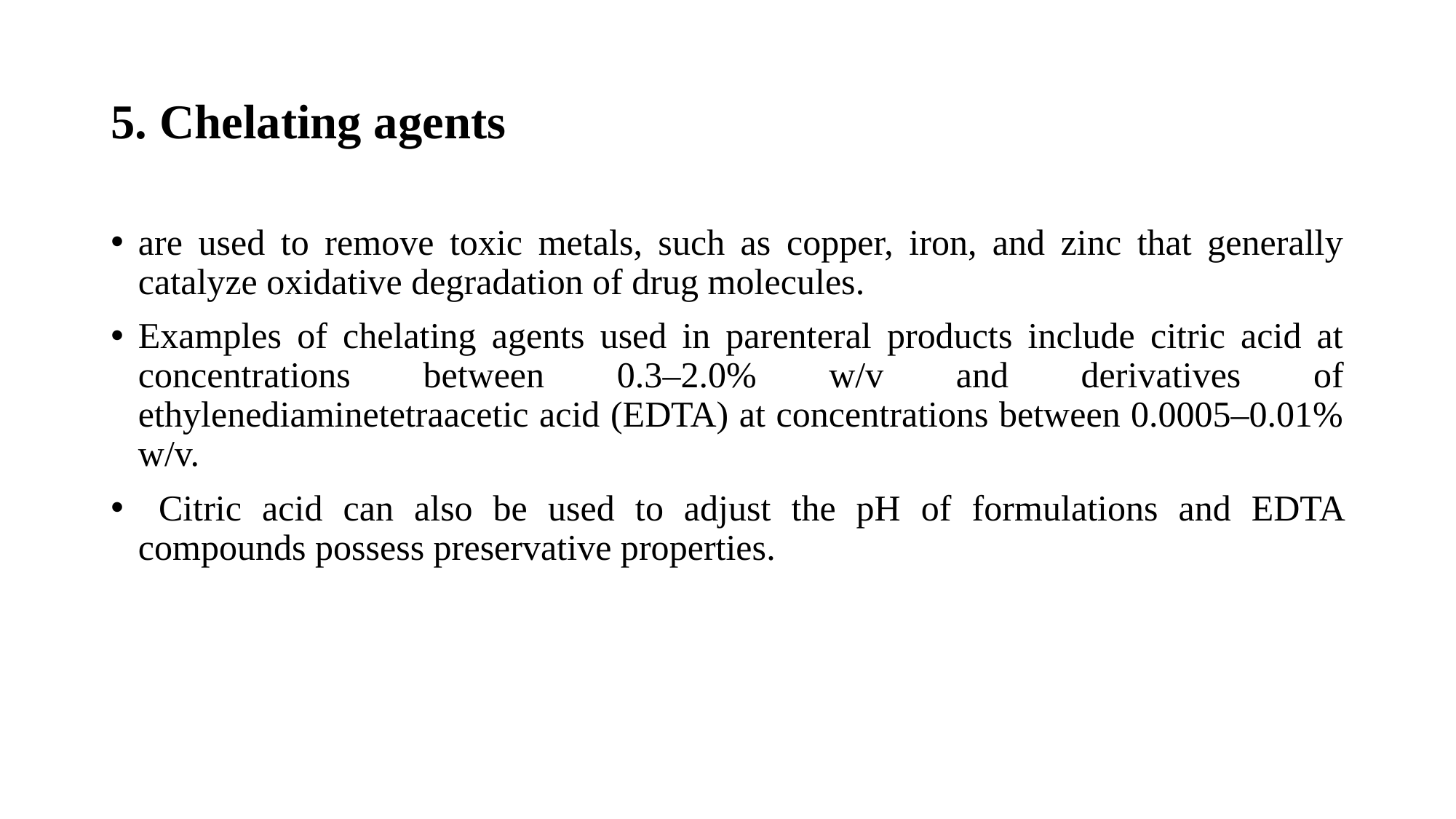

# 5. Chelating agents
are used to remove toxic metals, such as copper, iron, and zinc that generally catalyze oxidative degradation of drug molecules.
Examples of chelating agents used in parenteral products include citric acid at concentrations between 0.3–2.0% w/v and derivatives of ethylenediaminetetraacetic acid (EDTA) at concentrations between 0.0005–0.01% w/v.
 Citric acid can also be used to adjust the pH of formulations and EDTA compounds possess preservative properties.